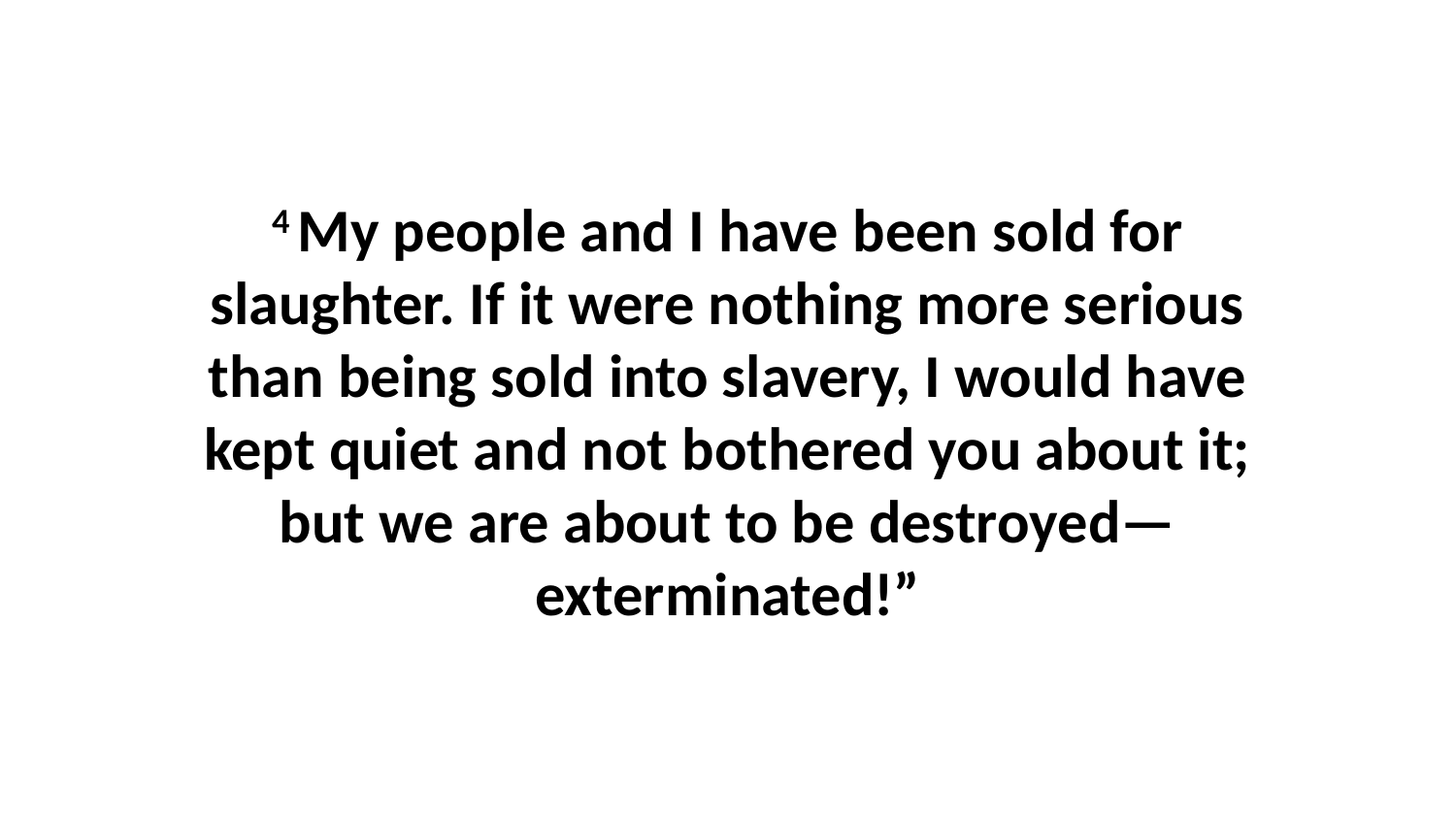

4 My people and I have been sold for slaughter. If it were nothing more serious than being sold into slavery, I would have kept quiet and not bothered you about it; but we are about to be destroyed—exterminated!”